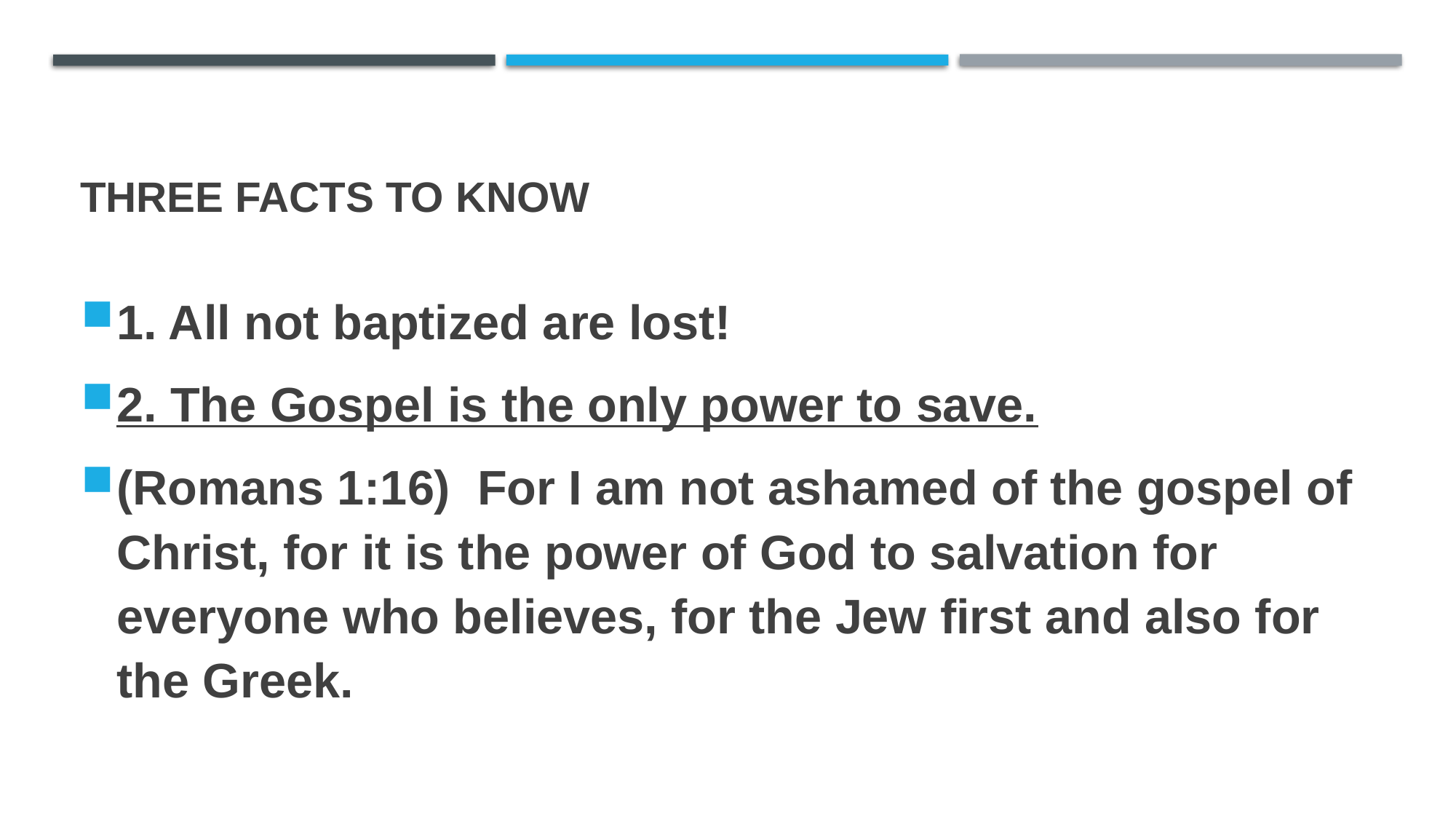

# Three facts to know
1. All not baptized are lost!
2. The Gospel is the only power to save.
(Romans 1:16)  For I am not ashamed of the gospel of Christ, for it is the power of God to salvation for everyone who believes, for the Jew first and also for the Greek.